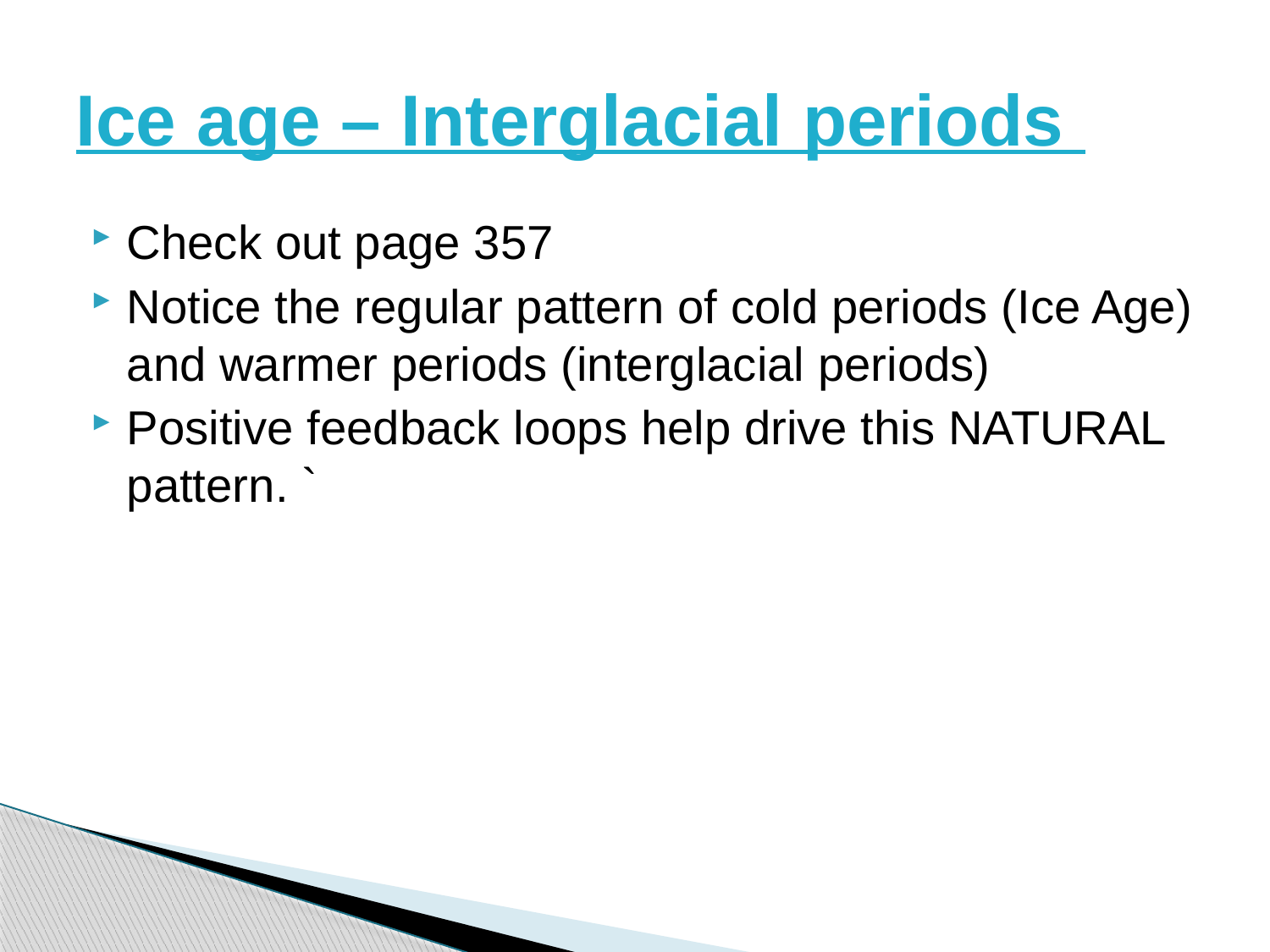

# Ice age – Interglacial periods
Check out page 357
Notice the regular pattern of cold periods (Ice Age) and warmer periods (interglacial periods)
Positive feedback loops help drive this NATURAL pattern. `